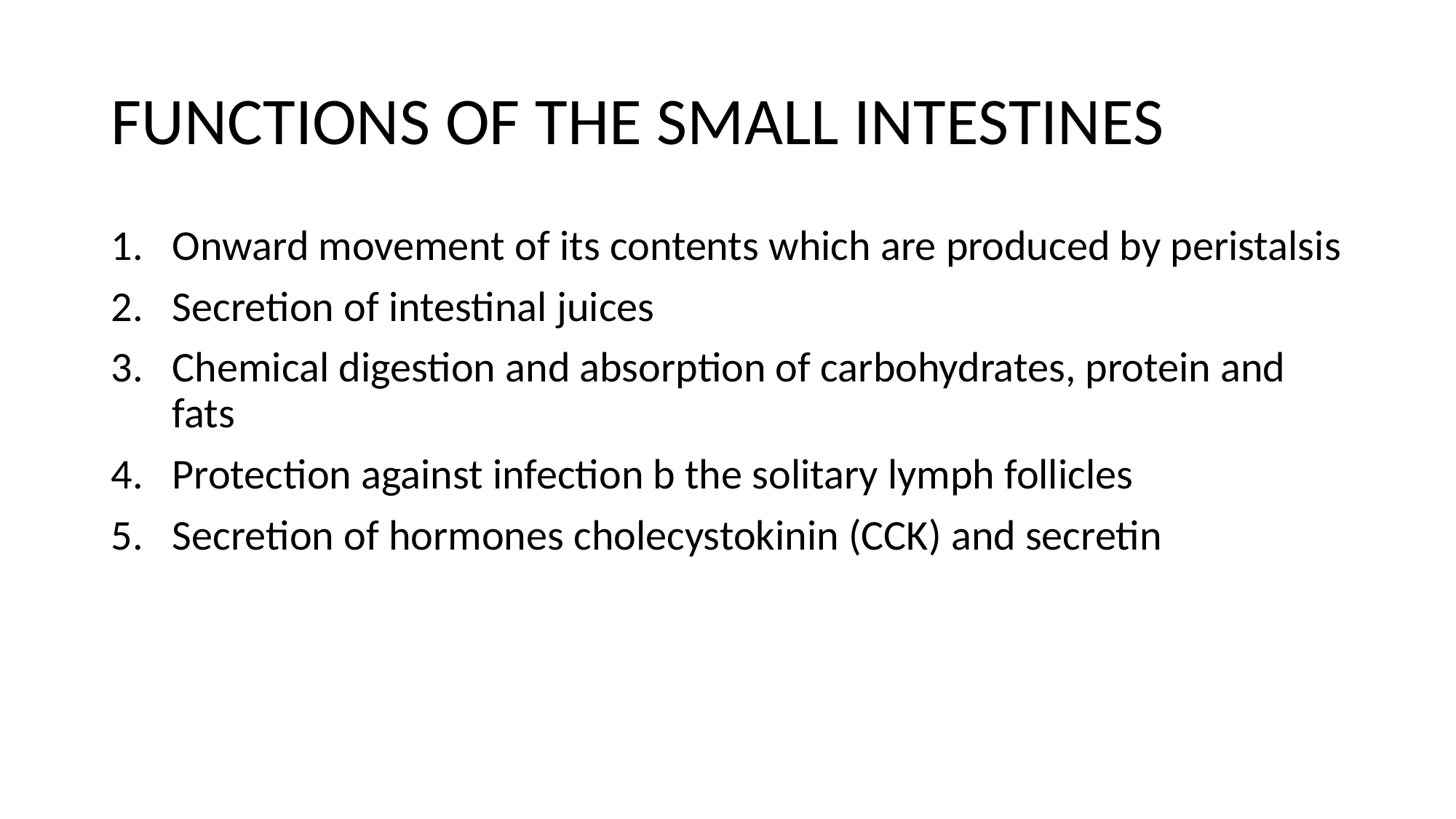

# FUNCTIONS OF THE SMALL INTESTINES
Onward movement of its contents which are produced by peristalsis
Secretion of intestinal juices
Chemical digestion and absorption of carbohydrates, protein and fats
Protection against infection b the solitary lymph follicles
Secretion of hormones cholecystokinin (CCK) and secretin